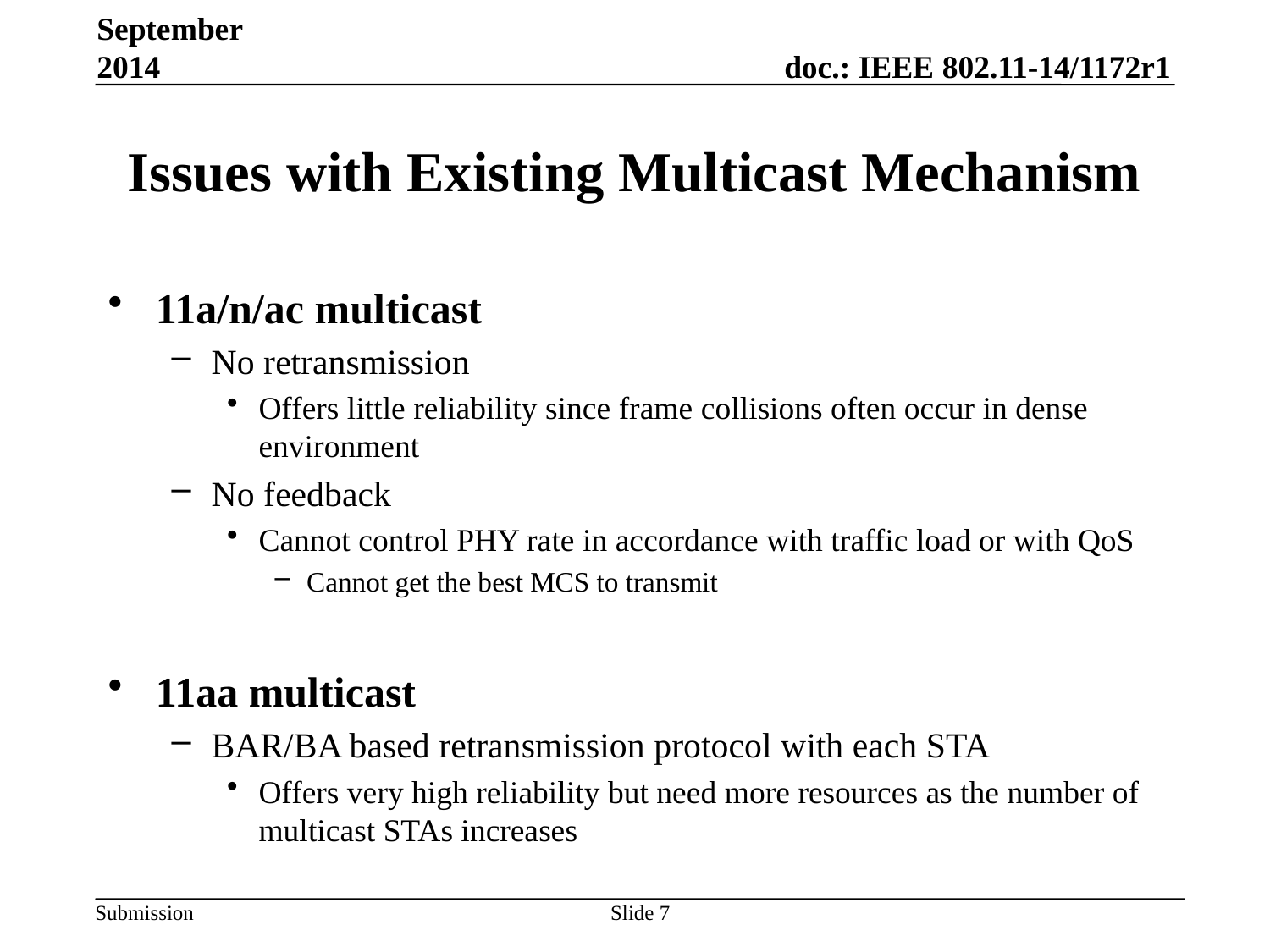

September 2014
# Issues with Existing Multicast Mechanism
11a/n/ac multicast
No retransmission
Offers little reliability since frame collisions often occur in dense environment
No feedback
Cannot control PHY rate in accordance with traffic load or with QoS
Cannot get the best MCS to transmit

11aa multicast
BAR/BA based retransmission protocol with each STA
Offers very high reliability but need more resources as the number of multicast STAs increases
Slide 7
Eisuke Sakai, Sony Corporation